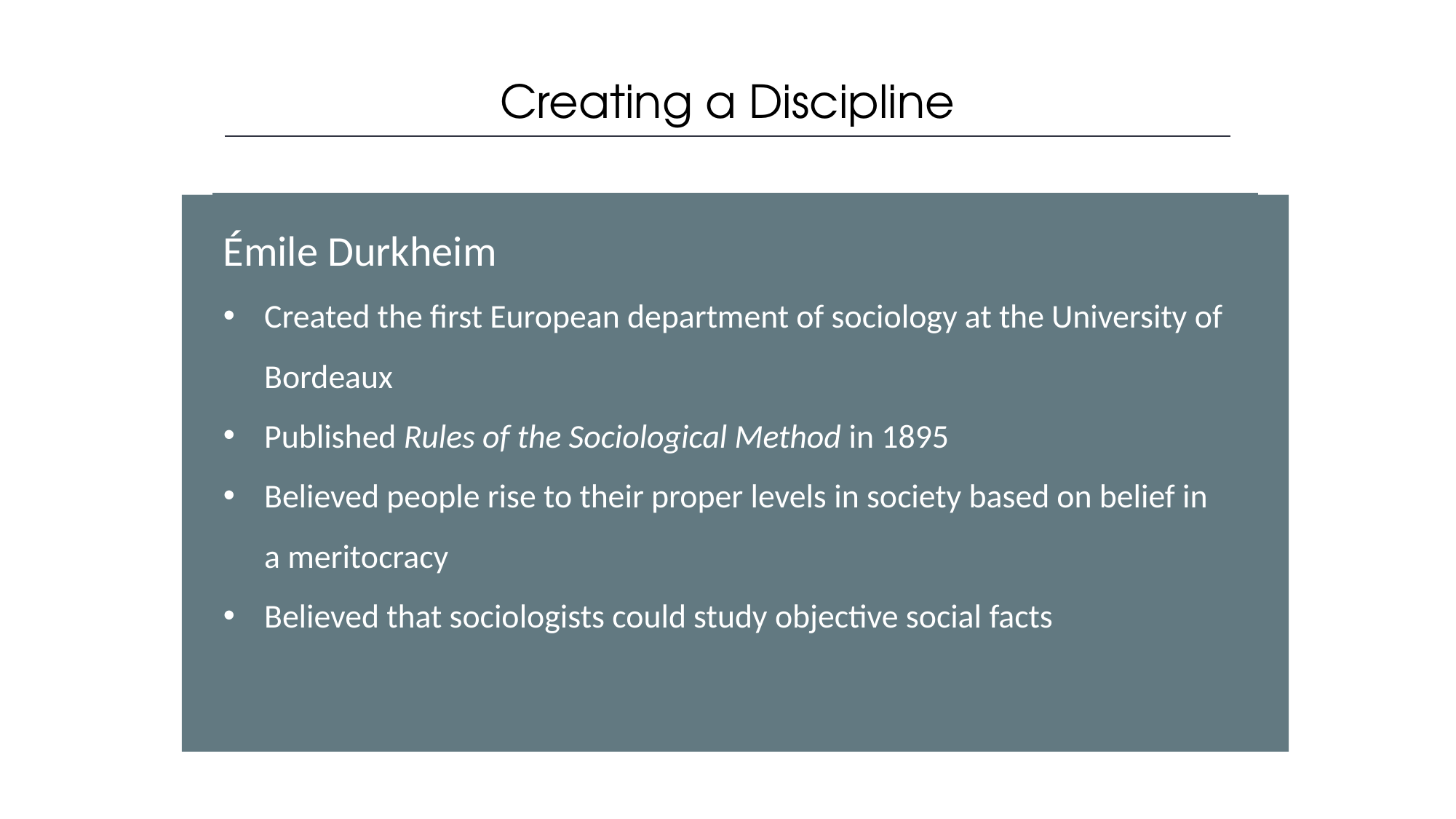

Creating a Discipline
HAWKES LEARNING

Émile Durkheim
Created the first European department of sociology at the University of Bordeaux
Published Rules of the Sociological Method in 1895
Believed people rise to their proper levels in society based on belief in a meritocracy
Believed that sociologists could study objective social facts